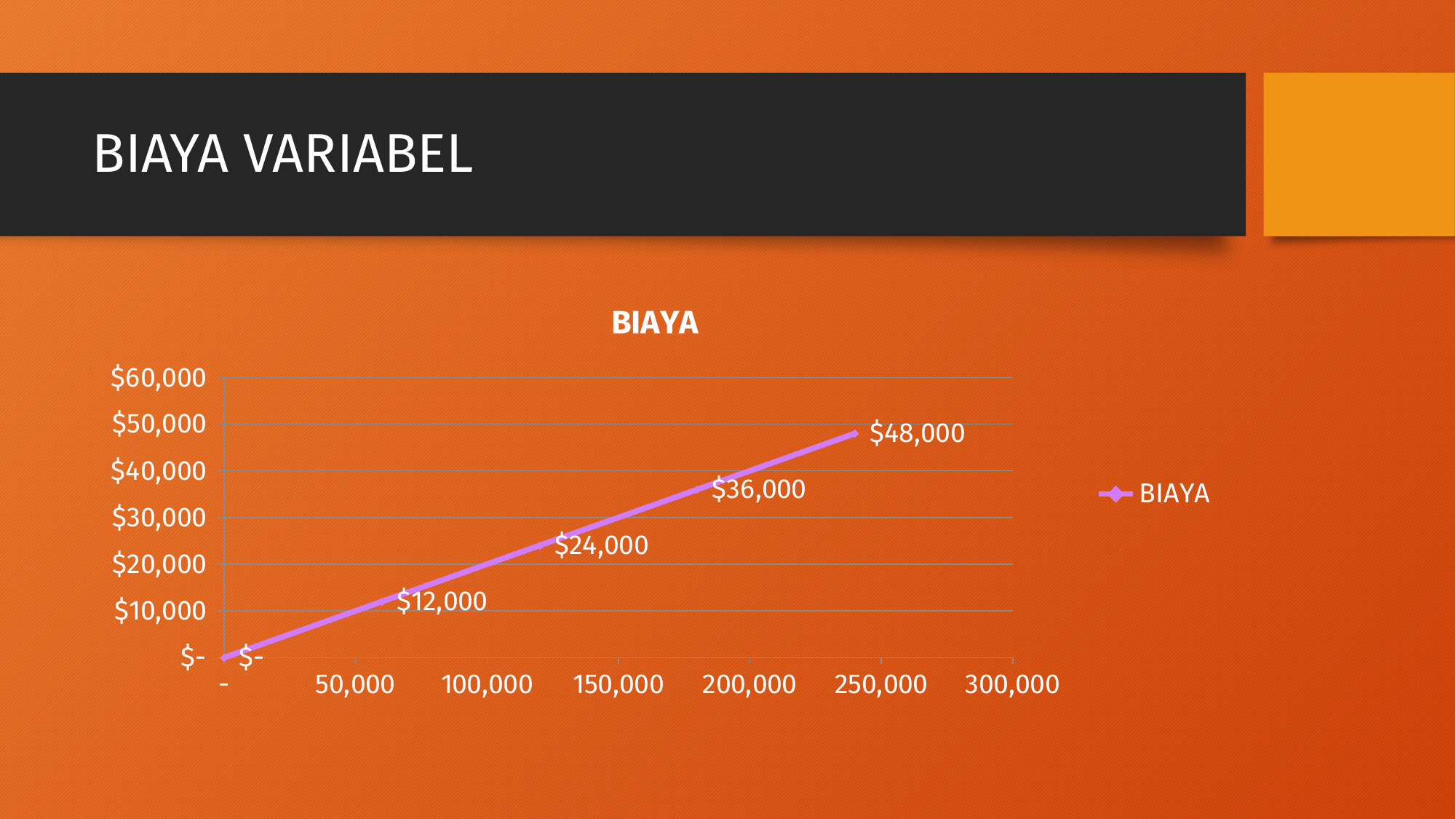

# BIAYA VARIABEL

### Chart:

| Category | BIAYA |
|---|---|